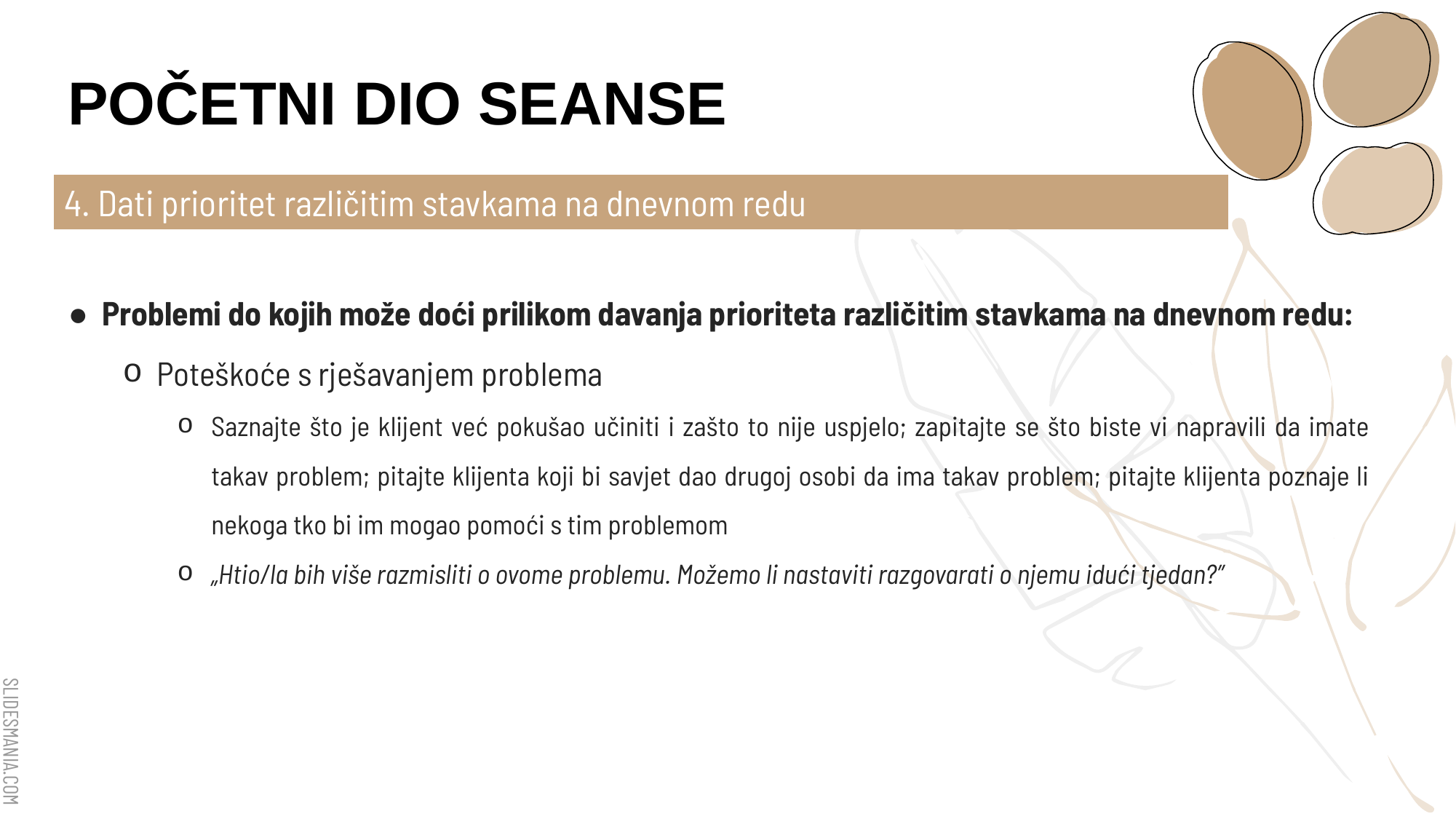

# POČETNI DIO SEANSE
| 4. Dati prioritet različitim stavkama na dnevnom redu |
| --- |
Problemi do kojih može doći prilikom davanja prioriteta različitim stavkama na dnevnom redu:
Poteškoće s rješavanjem problema
Saznajte što je klijent već pokušao učiniti i zašto to nije uspjelo; zapitajte se što biste vi napravili da imate takav problem; pitajte klijenta koji bi savjet dao drugoj osobi da ima takav problem; pitajte klijenta poznaje li nekoga tko bi im mogao pomoći s tim problemom
„Htio/la bih više razmisliti o ovome problemu. Možemo li nastaviti razgovarati o njemu idući tjedan?”